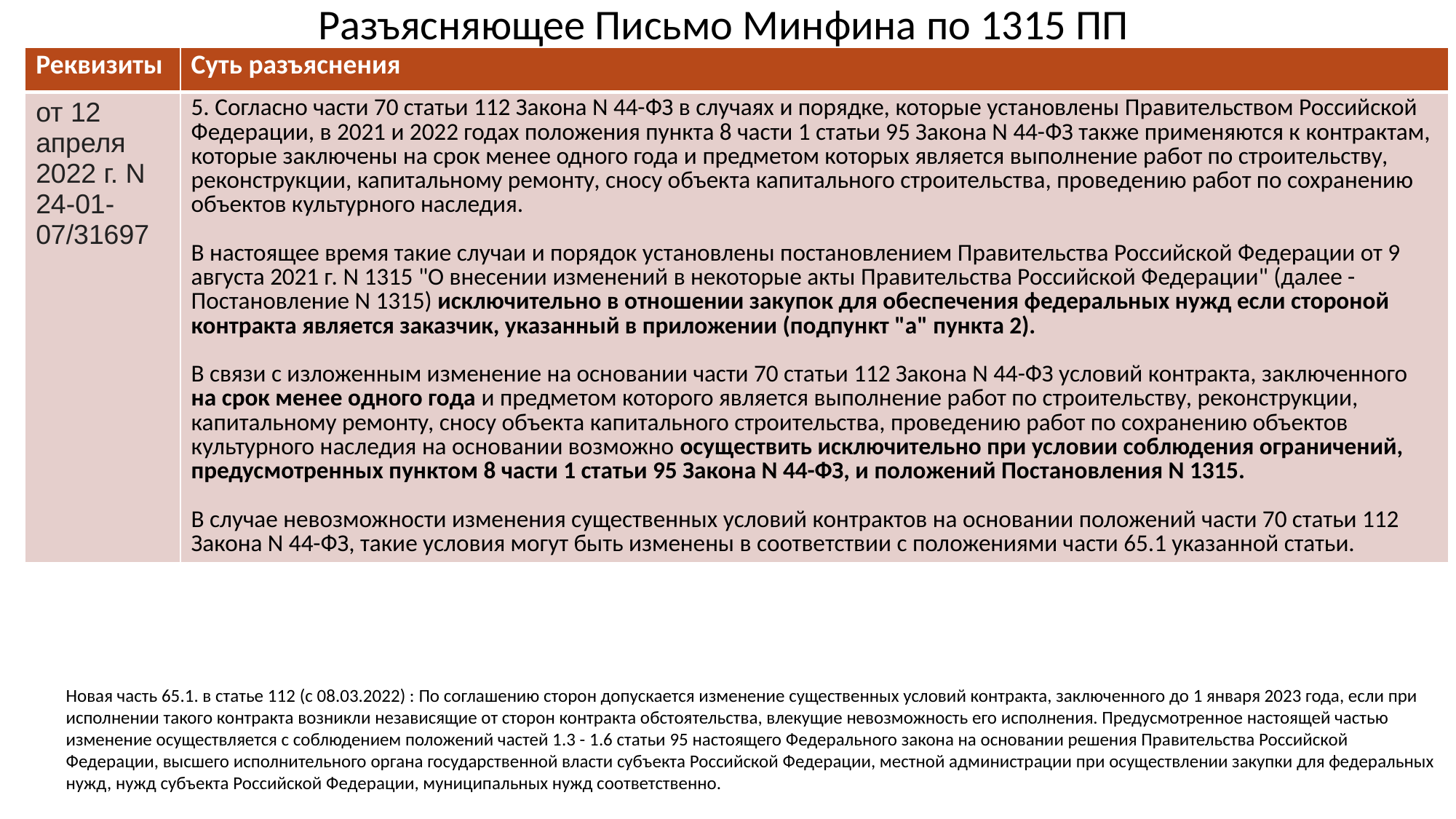

# Разъясняющее Письмо Минфина по 1315 ПП
| Реквизиты | Суть разъяснения |
| --- | --- |
| от 12 апреля 2022 г. N 24-01-07/31697 | 5. Согласно части 70 статьи 112 Закона N 44-ФЗ в случаях и порядке, которые установлены Правительством Российской Федерации, в 2021 и 2022 годах положения пункта 8 части 1 статьи 95 Закона N 44-ФЗ также применяются к контрактам, которые заключены на срок менее одного года и предметом которых является выполнение работ по строительству, реконструкции, капитальному ремонту, сносу объекта капитального строительства, проведению работ по сохранению объектов культурного наследия. В настоящее время такие случаи и порядок установлены постановлением Правительства Российской Федерации от 9 августа 2021 г. N 1315 "О внесении изменений в некоторые акты Правительства Российской Федерации" (далее - Постановление N 1315) исключительно в отношении закупок для обеспечения федеральных нужд если стороной контракта является заказчик, указанный в приложении (подпункт "а" пункта 2). В связи с изложенным изменение на основании части 70 статьи 112 Закона N 44-ФЗ условий контракта, заключенного на срок менее одного года и предметом которого является выполнение работ по строительству, реконструкции, капитальному ремонту, сносу объекта капитального строительства, проведению работ по сохранению объектов культурного наследия на основании возможно осуществить исключительно при условии соблюдения ограничений, предусмотренных пунктом 8 части 1 статьи 95 Закона N 44-ФЗ, и положений Постановления N 1315. В случае невозможности изменения существенных условий контрактов на основании положений части 70 статьи 112 Закона N 44-ФЗ, такие условия могут быть изменены в соответствии с положениями части 65.1 указанной статьи. |
Новая часть 65.1. в статье 112 (с 08.03.2022) : По соглашению сторон допускается изменение существенных условий контракта, заключенного до 1 января 2023 года, если при исполнении такого контракта возникли независящие от сторон контракта обстоятельства, влекущие невозможность его исполнения. Предусмотренное настоящей частью изменение осуществляется с соблюдением положений частей 1.3 - 1.6 статьи 95 настоящего Федерального закона на основании решения Правительства Российской Федерации, высшего исполнительного органа государственной власти субъекта Российской Федерации, местной администрации при осуществлении закупки для федеральных нужд, нужд субъекта Российской Федерации, муниципальных нужд соответственно.